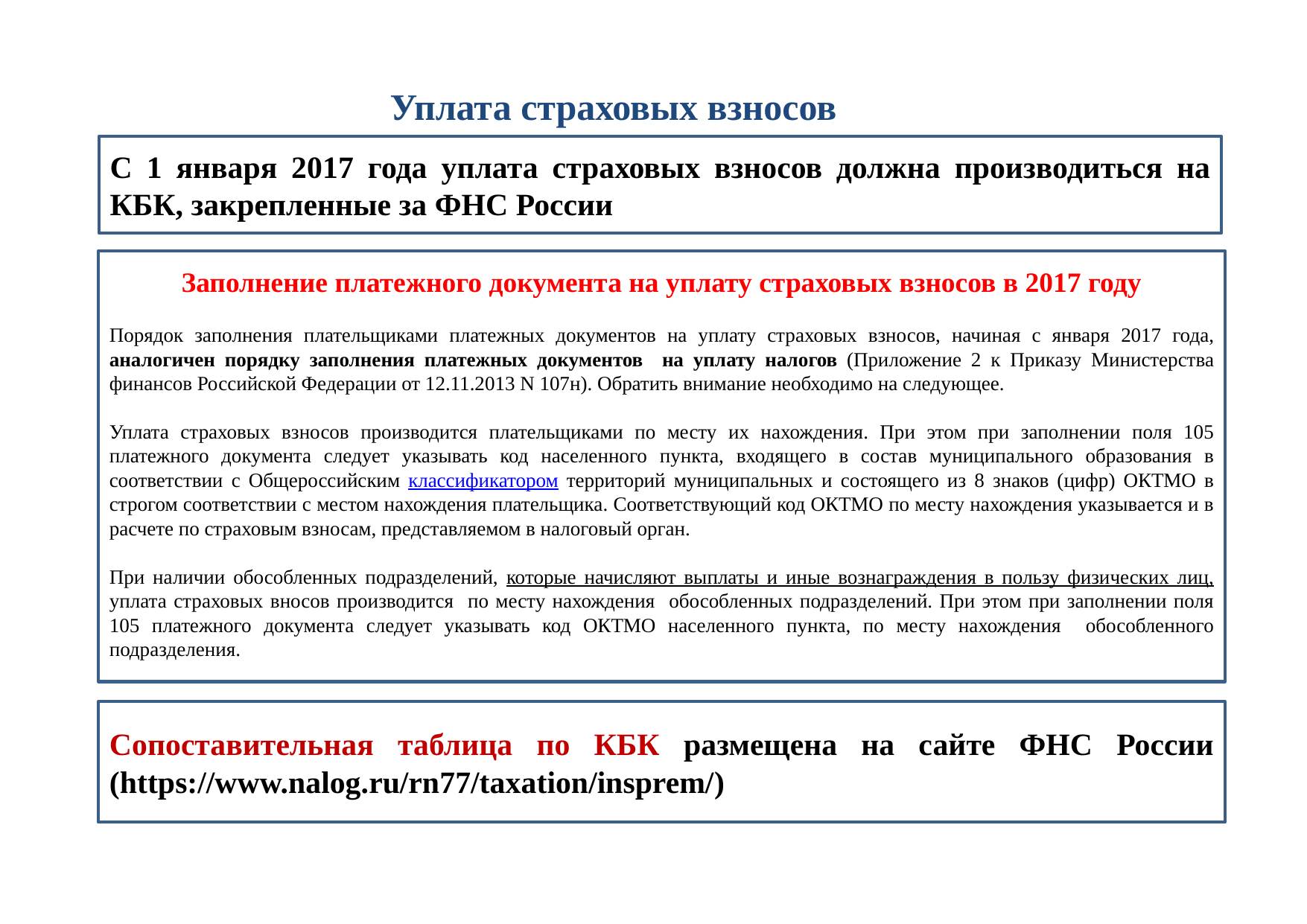

# Уплата страховых взносов

С 1 января 2017 года уплата страховых взносов должна производиться на КБК, закрепленные за ФНС России

Заполнение платежного документа на уплату страховых взносов в 2017 году

Порядок заполнения плательщиками платежных документов на уплату страховых взносов, начиная с января 2017 года, аналогичен порядку заполнения платежных документов  на уплату налогов (Приложение 2 к Приказу Министерства финансов Российской Федерации от 12.11.2013 N 107н). Обратить внимание необходимо на следующее.

Уплата страховых взносов производится плательщиками по месту их нахождения. При этом при заполнении поля 105 платежного документа следует указывать код населенного пункта, входящего в состав муниципального образования в соответствии с Общероссийским классификатором территорий муниципальных и состоящего из 8 знаков (цифр) ОКТМО в строгом соответствии с местом нахождения плательщика. Соответствующий код ОКТМО по месту нахождения указывается и в расчете по страховым взносам, представляемом в налоговый орган.

При наличии обособленных подразделений, которые начисляют выплаты и иные вознаграждения в пользу физических лиц, уплата страховых вносов производится  по месту нахождения  обособленных подразделений. При этом при заполнении поля 105 платежного документа следует указывать код ОКТМО населенного пункта, по месту нахождения  обособленного подразделения.

Сопоставительная таблица по КБК размещена на сайте ФНС России (https://www.nalog.ru/rn77/taxation/insprem/)
10